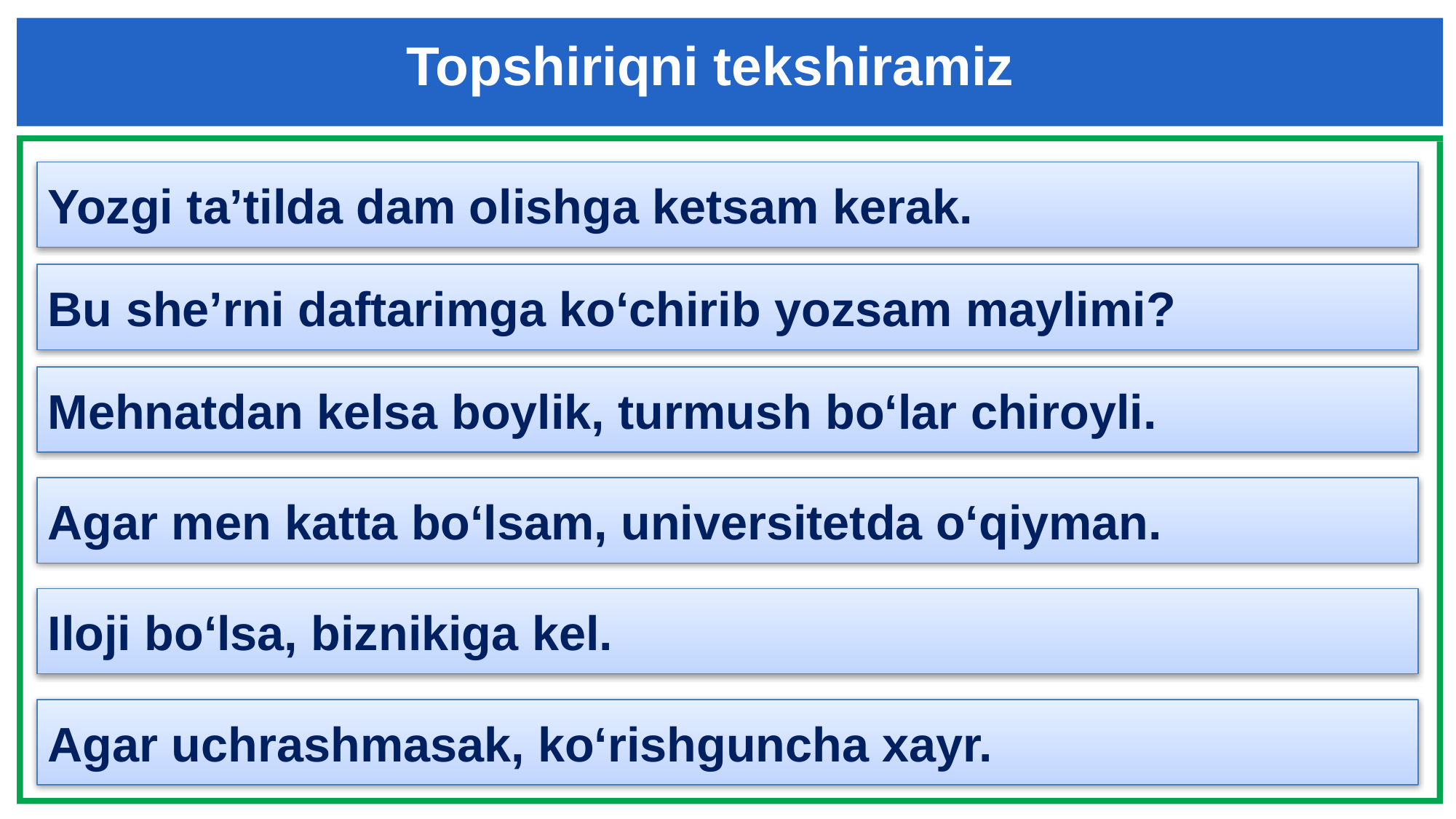

Topshiriqni tekshiramiz
Yozgi ta’tilda dam olishga ketsam kerak.
Bu she’rni daftarimga ko‘chirib yozsam maylimi?
Mehnatdan kelsa boylik, turmush bo‘lar chiroyli.
Agar men katta bo‘lsam, universitetda o‘qiyman.
Iloji bo‘lsa, biznikiga kel.
Agar uchrashmasak, ko‘rishguncha xayr.